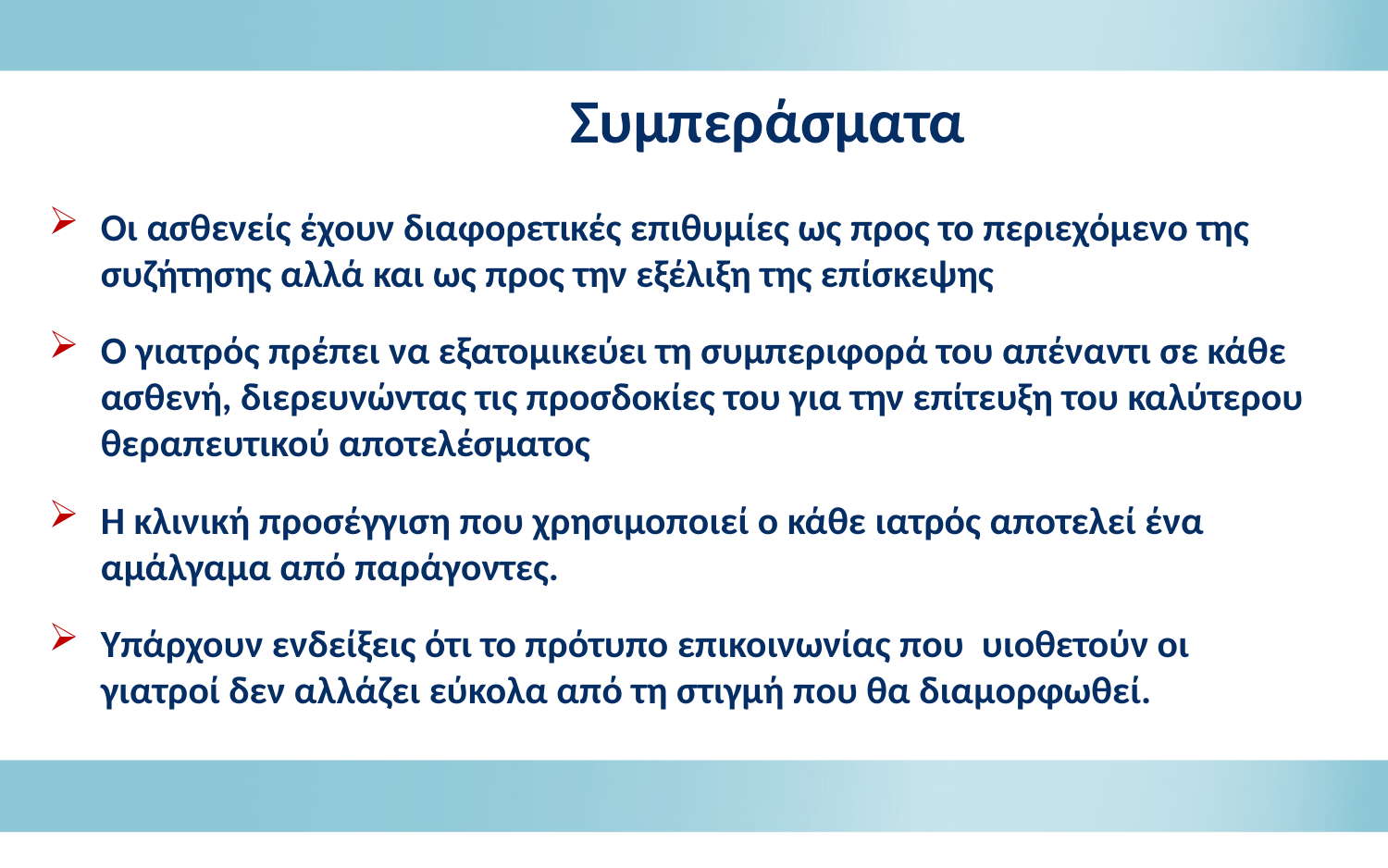

Συμπεράσματα

Οι ασθενείς έχουν διαφορετικές επιθυμίες ως προς το περιεχόμενο της συζήτησης αλλά και ως προς την εξέλιξη της επίσκεψης
Ο γιατρός πρέπει να εξατομικεύει τη συμπεριφορά του απέναντι σε κάθε ασθενή, διερευνώντας τις προσδοκίες του για την επίτευξη του καλύτερου θεραπευτικού αποτελέσματος
Η κλινική προσέγγιση που χρησιμοποιεί ο κάθε ιατρός αποτελεί ένα αμάλγαμα από παράγοντες.
Υπάρχουν ενδείξεις ότι το πρότυπο επικοινωνίας που  υιοθετούν οι γιατροί δεν αλλάζει εύκολα από τη στιγμή που θα διαμορφωθεί.